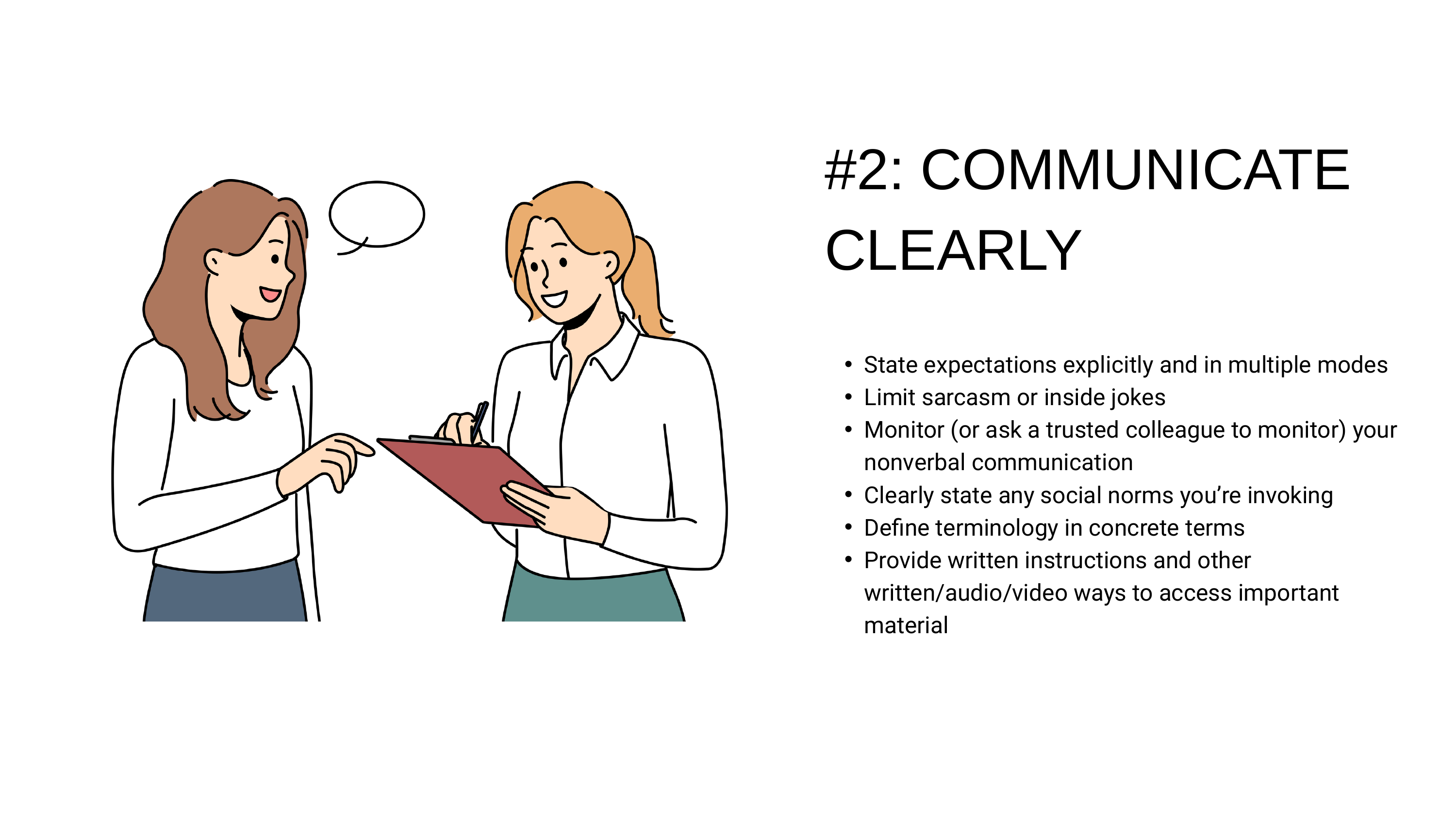

#2: COMMUNICATE CLEARLY

State expectations explicitly and in multiple modes
Limit sarcasm or inside jokes
Monitor (or ask a trusted colleague to monitor) your nonverbal communication
Clearly state any social norms you’re invoking
Define terminology in concrete terms
Provide written instructions and other written/audio/video ways to access important material